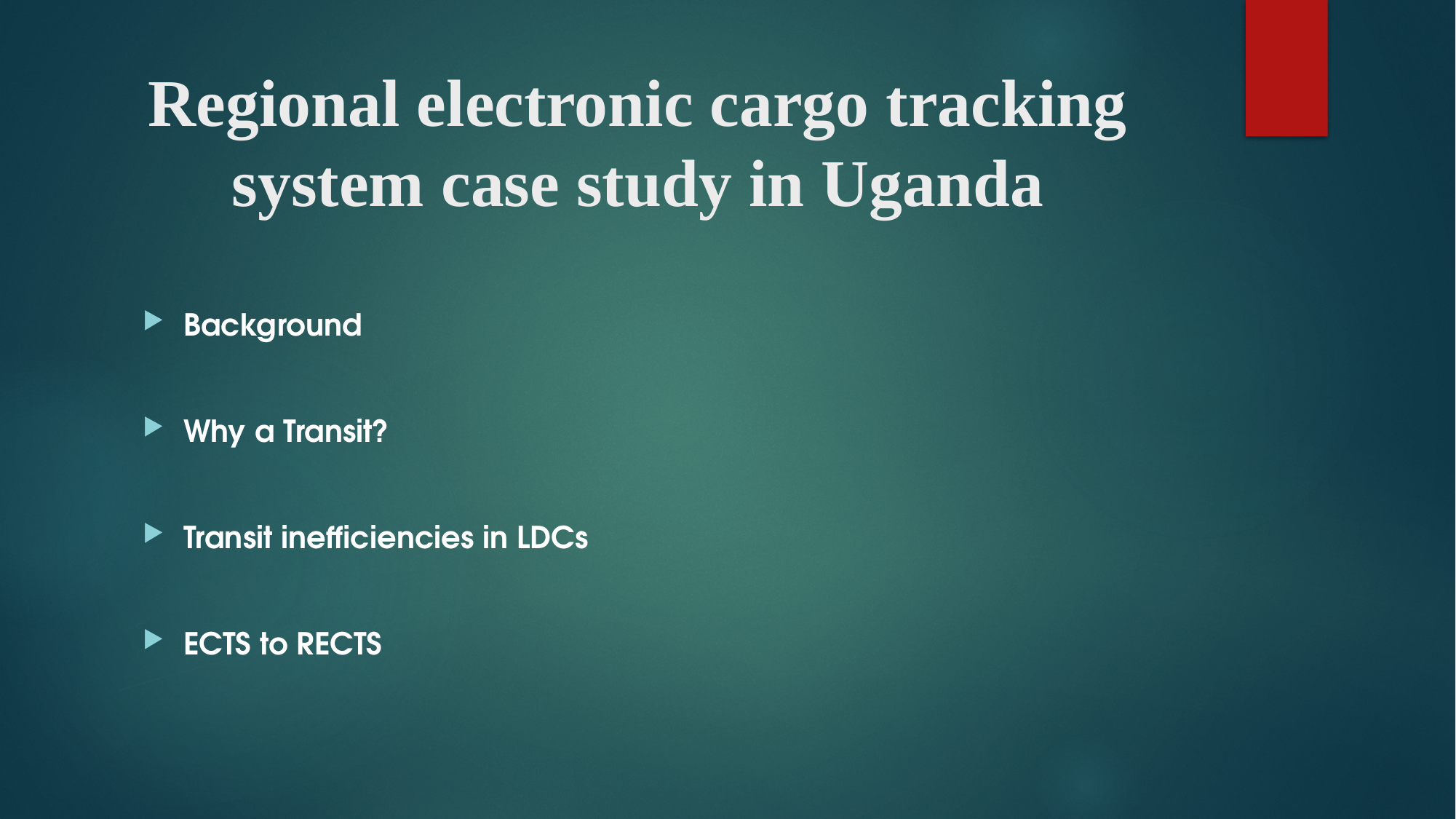

# Regional electronic cargo tracking system case study in Uganda
Background
Why a Transit?
Transit inefficiencies in LDCs
ECTS to RECTS